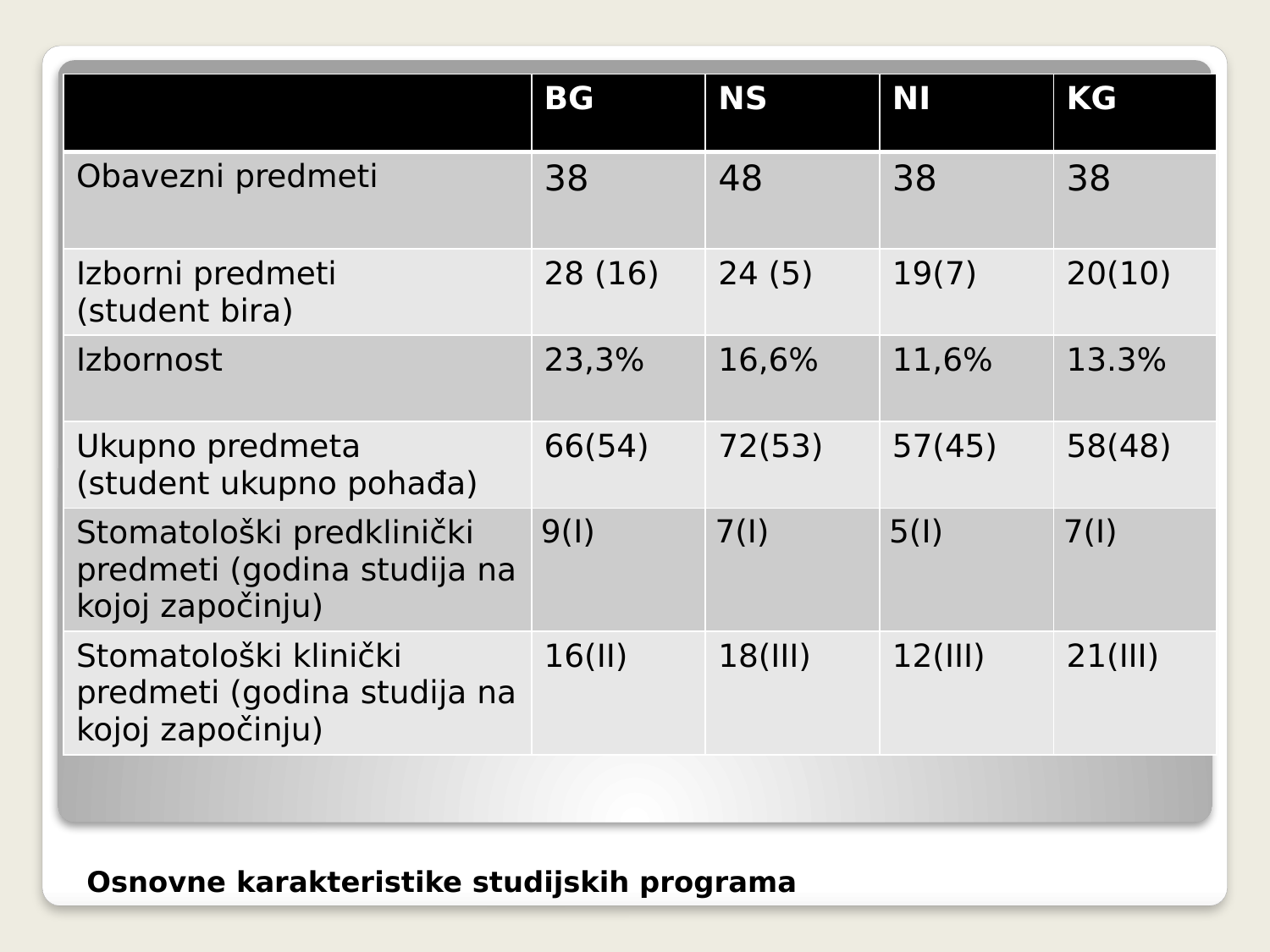

|  | BG | NS | NI | KG |
| --- | --- | --- | --- | --- |
| Obavezni predmeti | 38 | 48 | 38 | 38 |
| Izborni predmeti (student bira) | 28 (16) | 24 (5) | 19(7) | 20(10) |
| Izbornost | 23,3% | 16,6% | 11,6% | 13.3% |
| Ukupno predmeta (student ukupno pohađa) | 66(54) | 72(53) | 57(45) | 58(48) |
| Stomatološki predklinički predmeti (godina studija na kojoj započinju) | 9(I) | 7(I) | 5(I) | 7(I) |
| Stomatološki klinički predmeti (godina studija na kojoj započinju) | 16(II) | 18(III) | 12(III) | 21(III) |
# Osnovne karakteristike studijskih programa